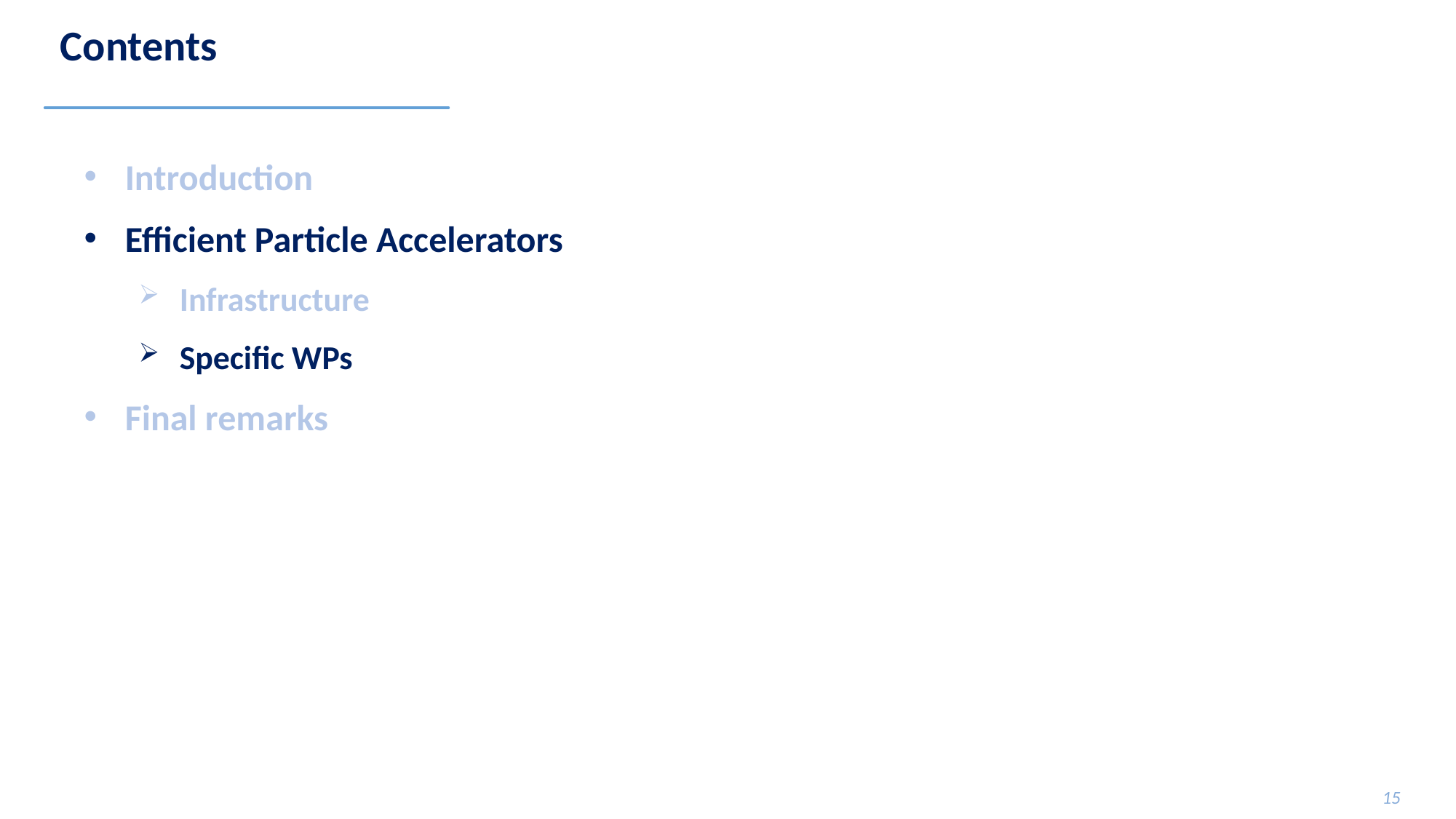

# Contents
Introduction
Efficient Particle Accelerators
Infrastructure
Specific WPs
Final remarks
15